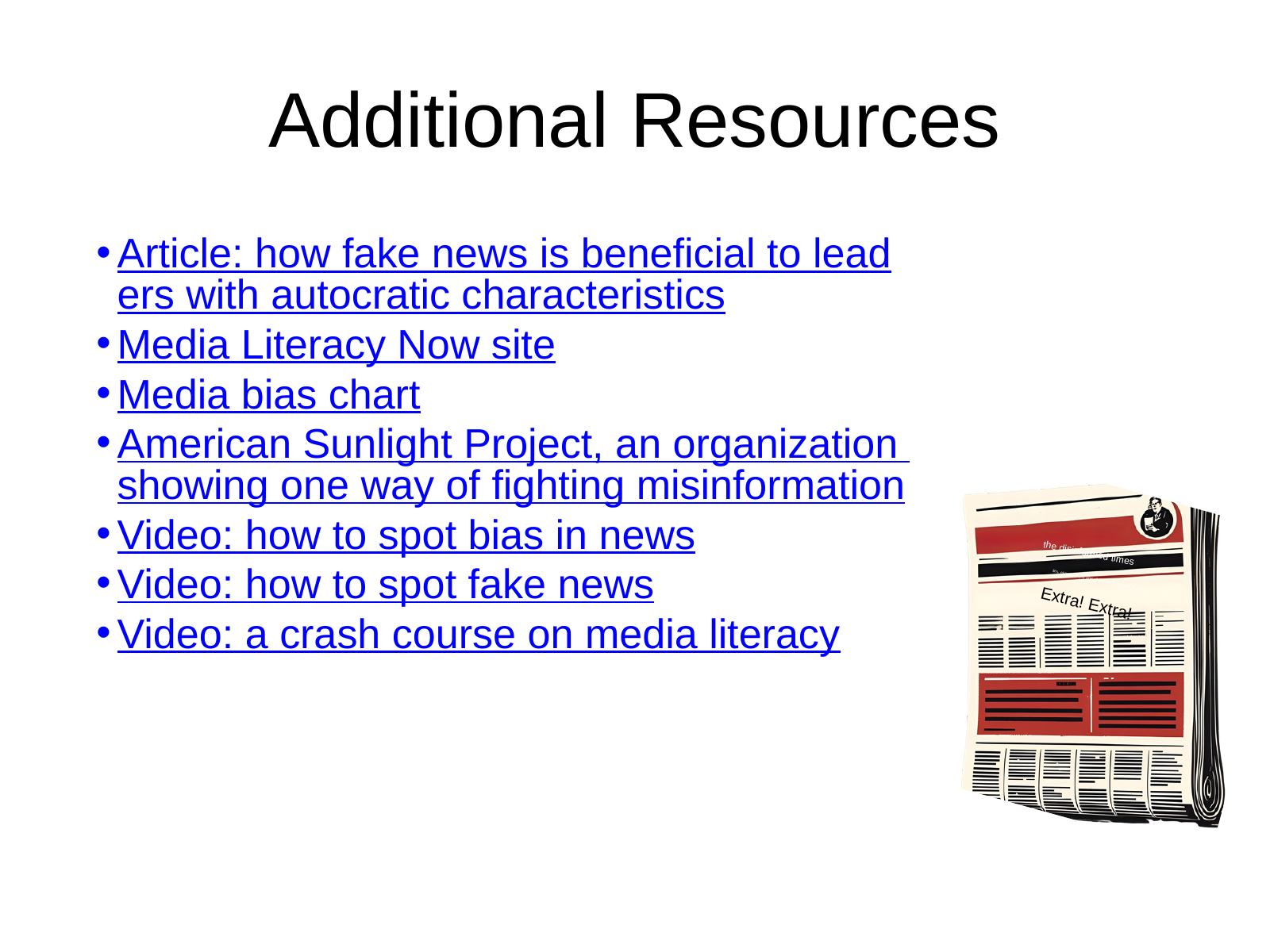

Additional Resources
Article: how fake news is beneficial to leaders with autocratic characteristics
Media Literacy Now site
Media bias chart
American Sunlight Project, an organization showing one way of fighting misinformation
Video: how to spot bias in news
Video: how to spot fake news
Video: a crash course on media literacy

the disinformed times
lies, exaggerations and all the half truths unfit to print
Extra! Extra!